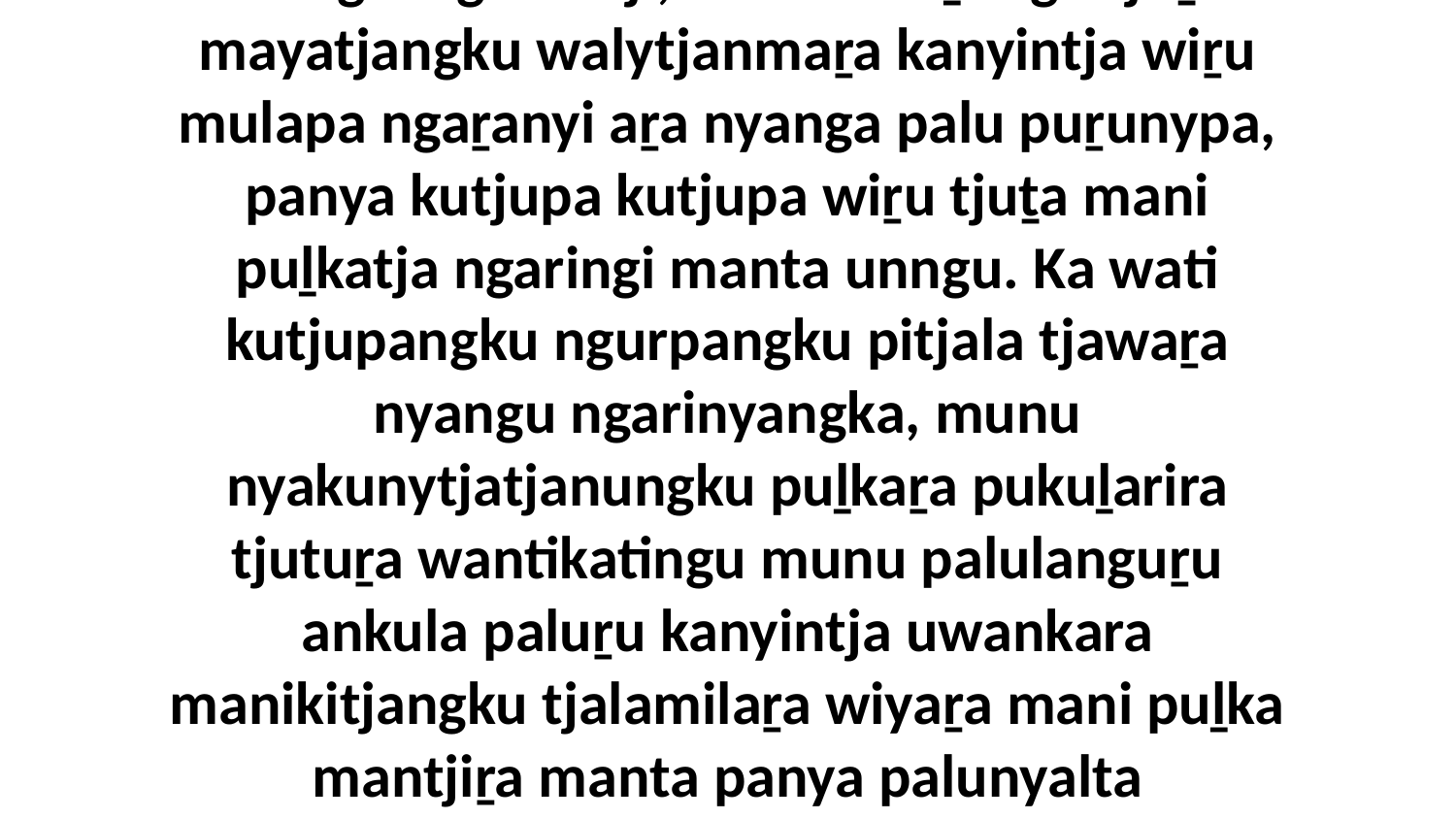

44 Ka Jesulu piṟuku tjukurpa aṟa kutjupatjara wangkangu alatji, “Godalu aṉangu tjuṯa mayatjangku walytjanmaṟa kanyintja wiṟu mulapa ngaṟanyi aṟa nyanga palu puṟunypa, panya kutjupa kutjupa wiṟu tjuṯa mani puḻkatja ngaringi manta unngu. Ka wati kutjupangku ngurpangku pitjala tjawaṟa nyangu ngarinyangka, munu nyakunytjatjanungku puḻkaṟa pukuḻarira tjutuṟa wantikatingu munu palulanguṟu ankula paluṟu kanyintja uwankara manikitjangku tjalamilaṟa wiyaṟa mani puḻka mantjiṟa manta panya palunyalta payamilaṉu wiṟu panya tjuṯatjara.”Tjukurpa Upula Wiṟutjara